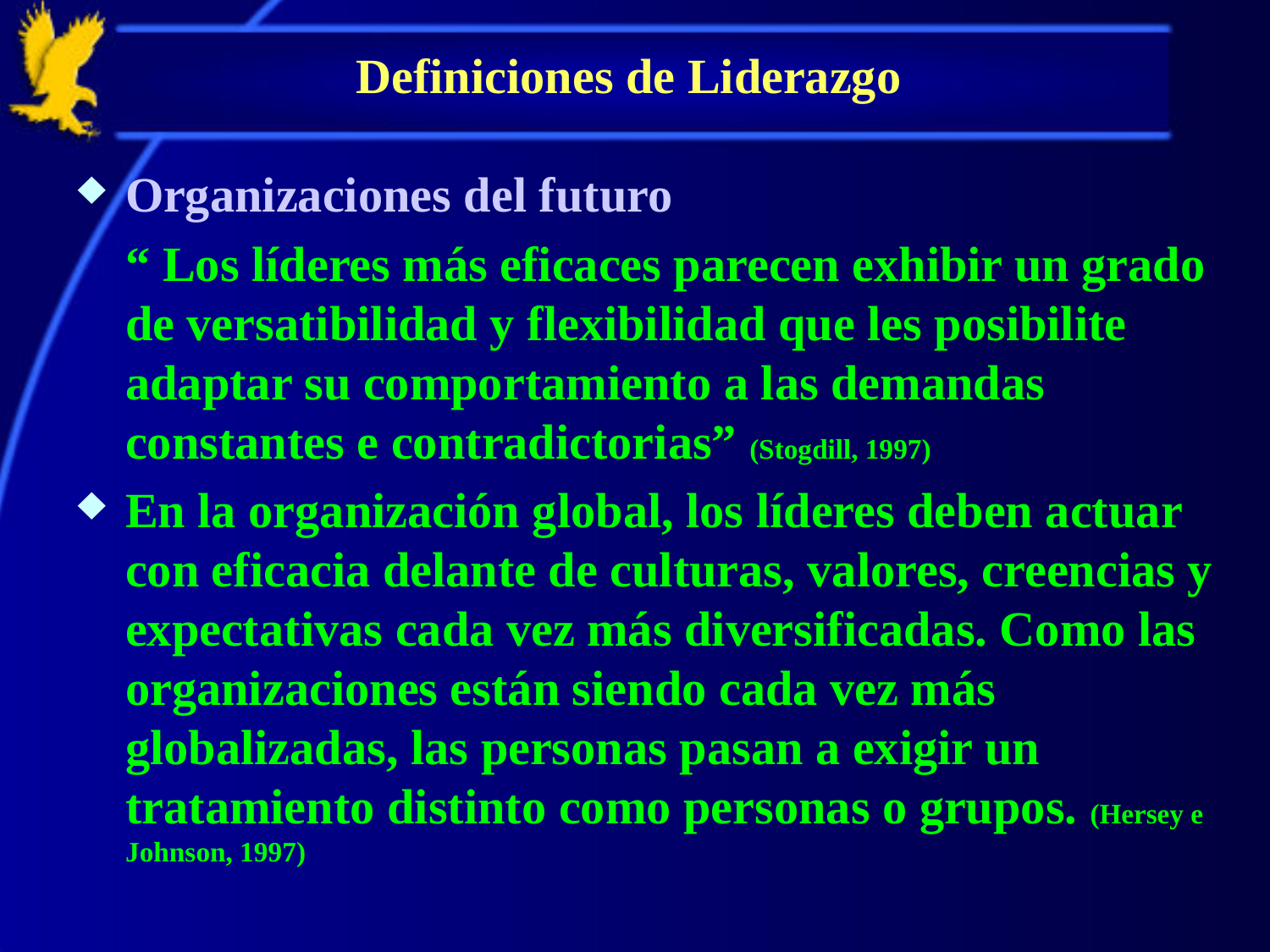

# Definiciones de Liderazgo
Organizaciones del futuro
	“ Los líderes más eficaces parecen exhibir un grado de versatibilidad y flexibilidad que les posibilite adaptar su comportamiento a las demandas constantes e contradictorias” (Stogdill, 1997)
En la organización global, los líderes deben actuar con eficacia delante de culturas, valores, creencias y expectativas cada vez más diversificadas. Como las organizaciones están siendo cada vez más globalizadas, las personas pasan a exigir un tratamiento distinto como personas o grupos. (Hersey e Johnson, 1997)